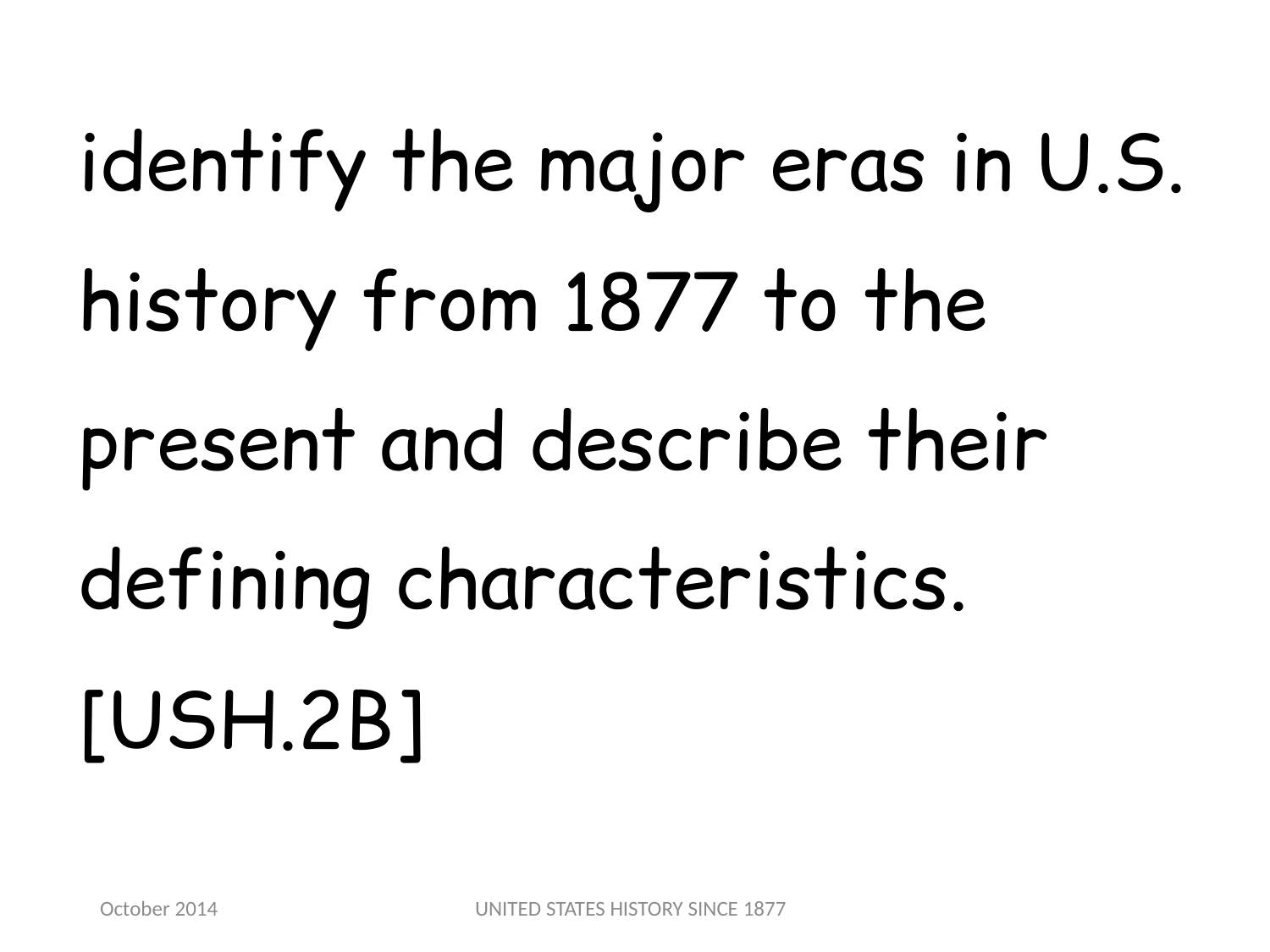

identify the major eras in U.S. history from 1877 to the present and describe their defining characteristics.[USH.2B]
October 2014
UNITED STATES HISTORY SINCE 1877